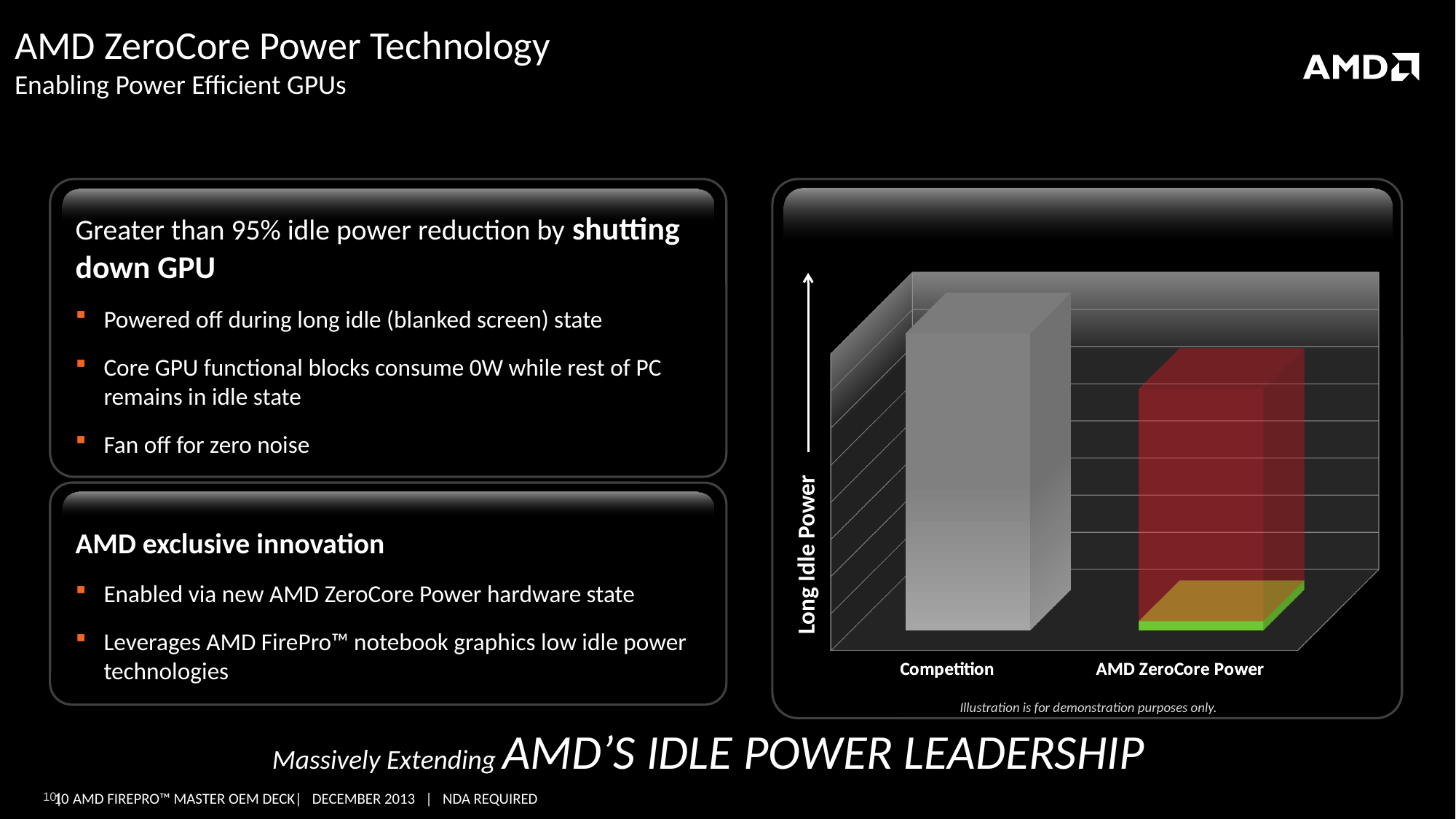

# AMD ZeroCore Power Technology Enabling Power Efficient GPUs

Greater than 95% idle power reduction by shutting down GPU
Powered off during long idle (blanked screen) state
Core GPU functional blocks consume 0W while rest of PC remains in idle state
Fan off for zero noise

[unsupported chart]

[unsupported chart]

AMD exclusive innovation
Enabled via new AMD ZeroCore Power hardware state
Leverages AMD FirePro™ notebook graphics low idle power technologies
Long Idle Power
Illustration is for demonstration purposes only.
Massively Extending AMD’S IDLE POWER LEADERSHIP
10